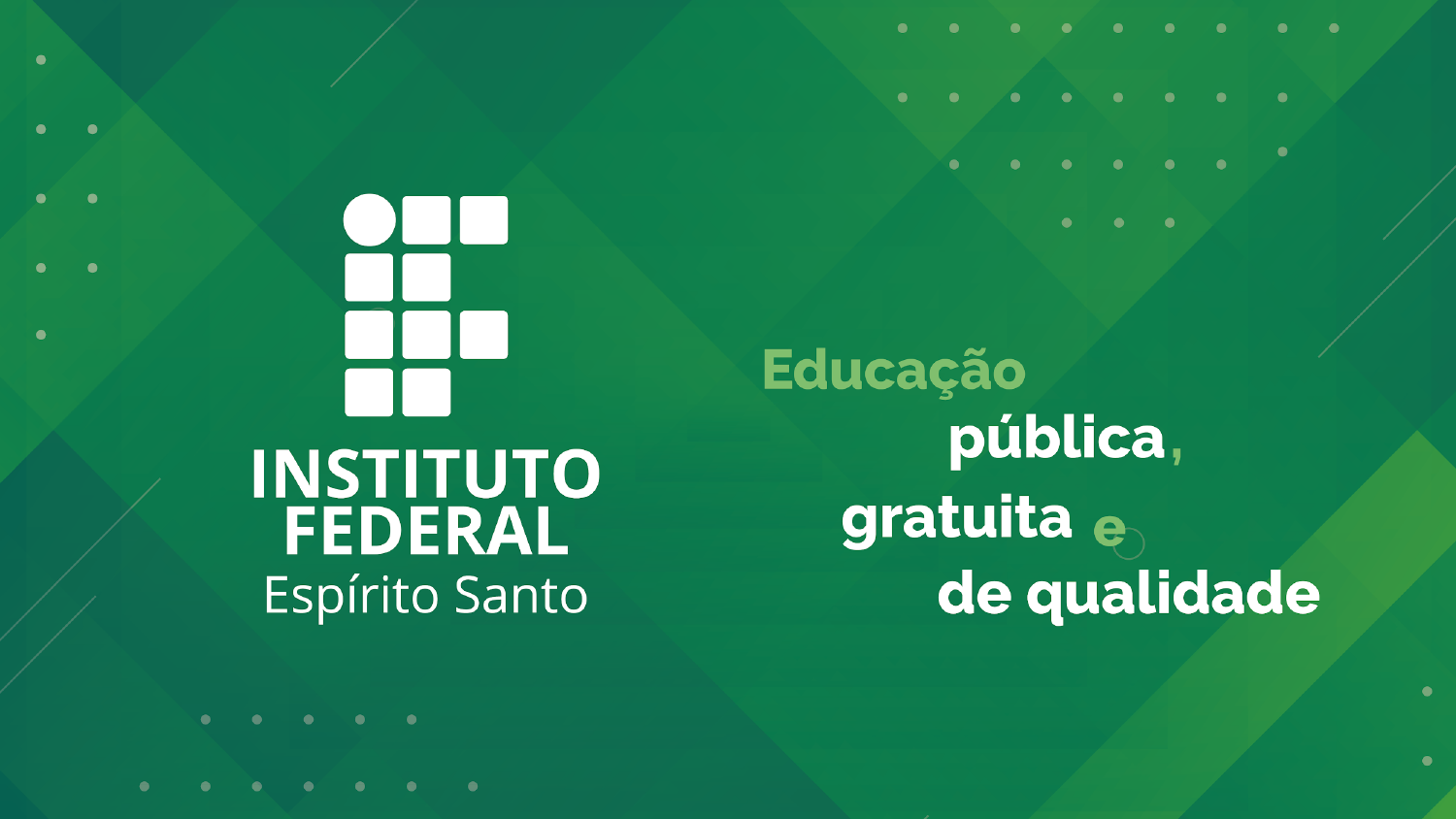

- Para editar este modelo, faça uma cópia pessoal (menu Arquivo/Fazer um cópia/Toda a apresentação).

- As 7 telas iniciais apresentam informações institucionais do Ifes. Você poderá editar a partir da tela 8. Para isso, siga as recomendações que estão lá.
ÚLTIMA ATUALIZAÇÃO DESTE MODELO:
05/06/2025